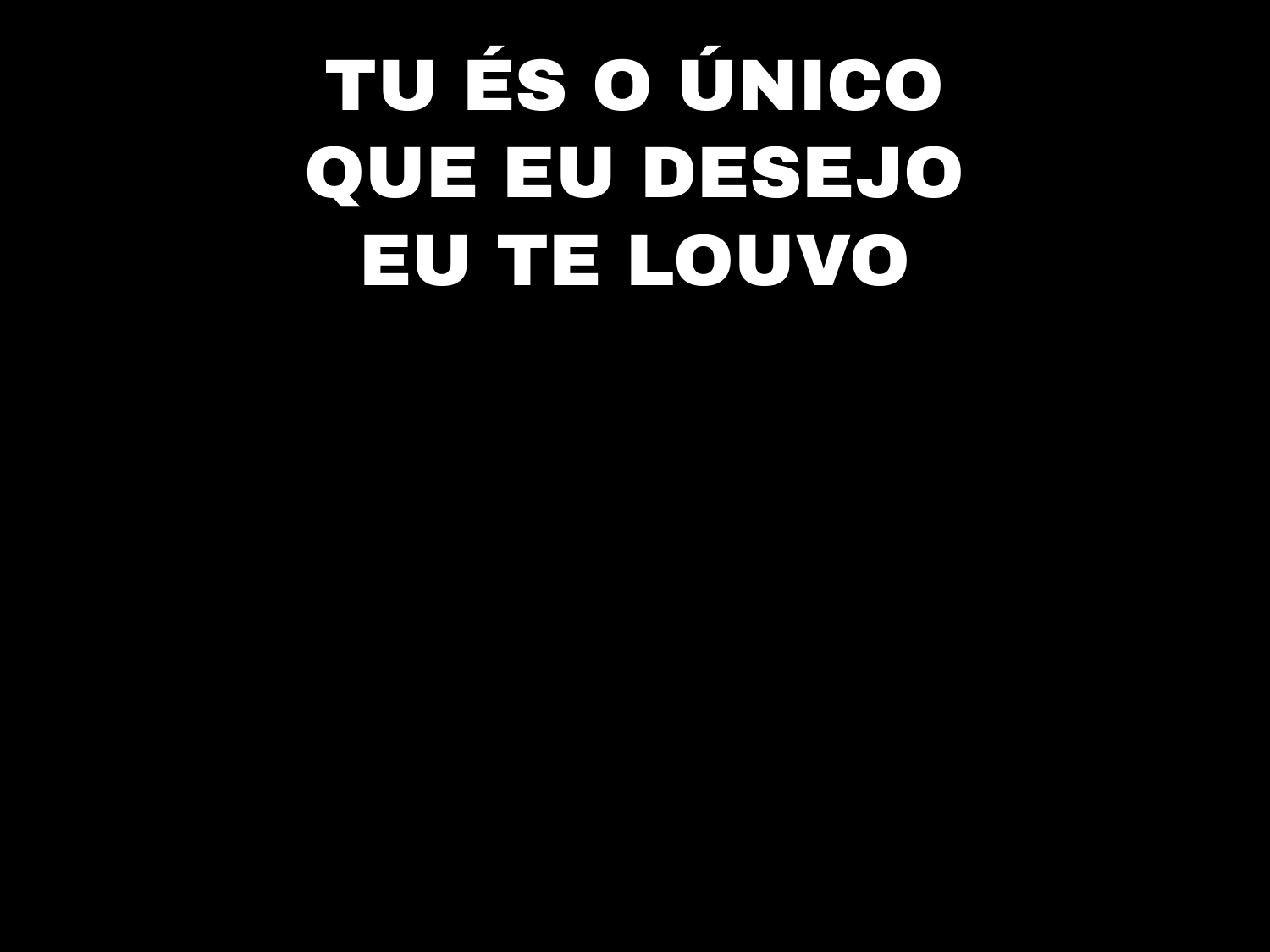

# TU ÉS O ÚNICO QUE EU DESEJO EU TE LOUVO